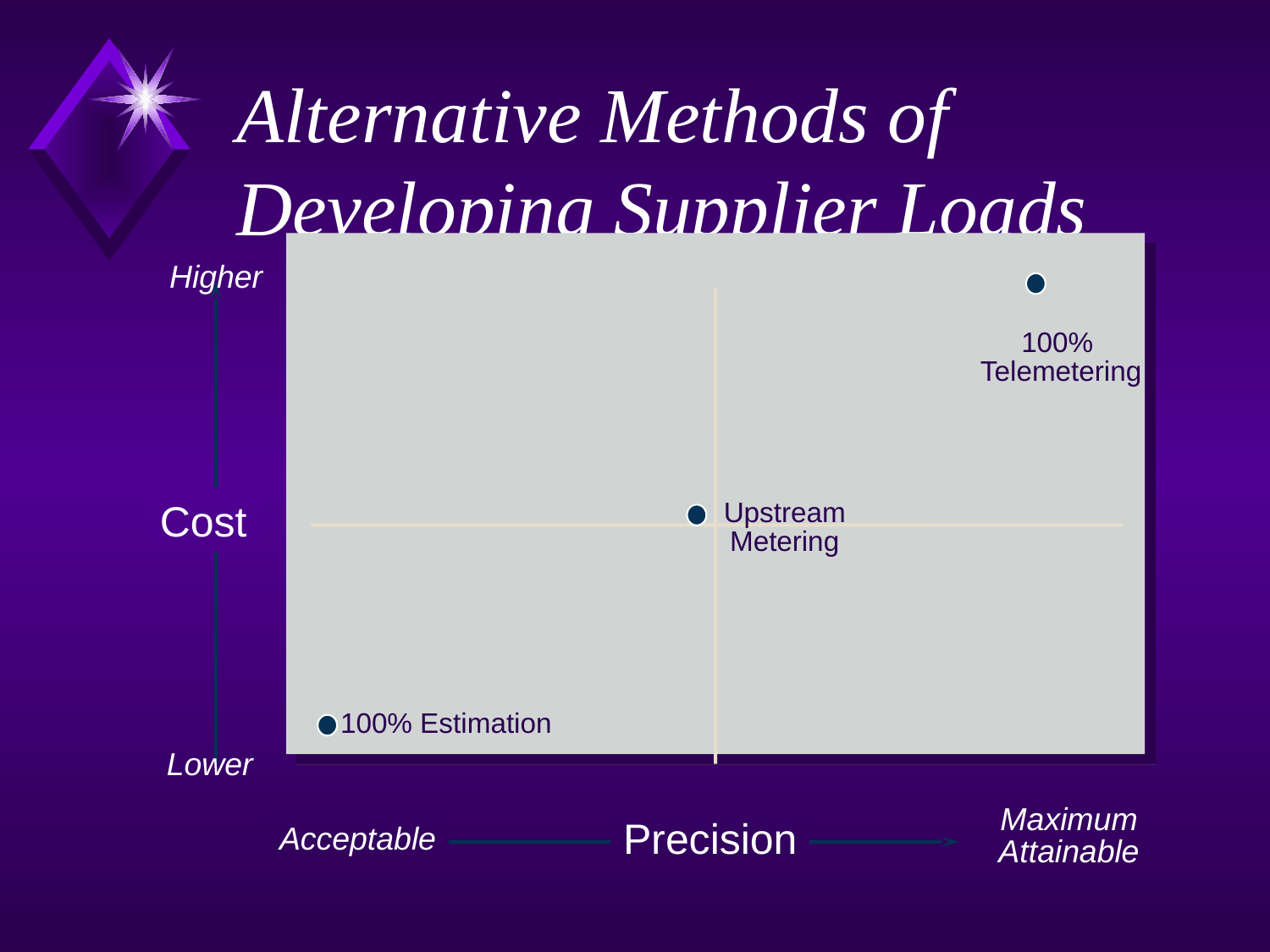

# Alternative Methods of Developing Supplier Loads

Higher

100%
Telemetering

Cost
Upstream
Metering

100% Estimation

Lower
Maximum
Attainable
Precision
Acceptable